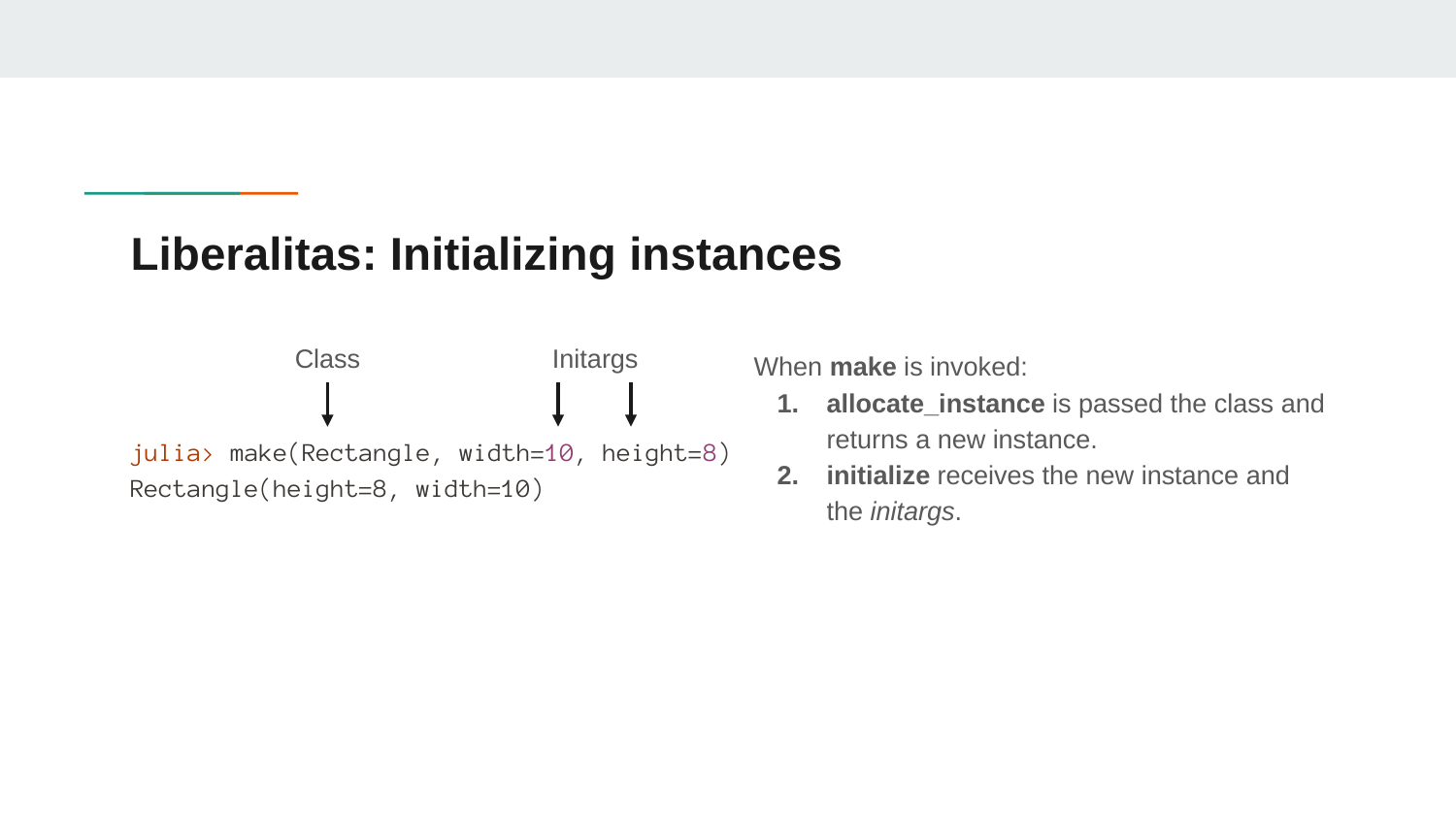

# Liberalitas: Initializing instances
Class
Initargs
When make is invoked:
allocate_instance is passed the class and returns a new instance.
initialize receives the new instance and the initargs.
julia> make(Rectangle, width=10, height=8)
Rectangle(height=8, width=10)